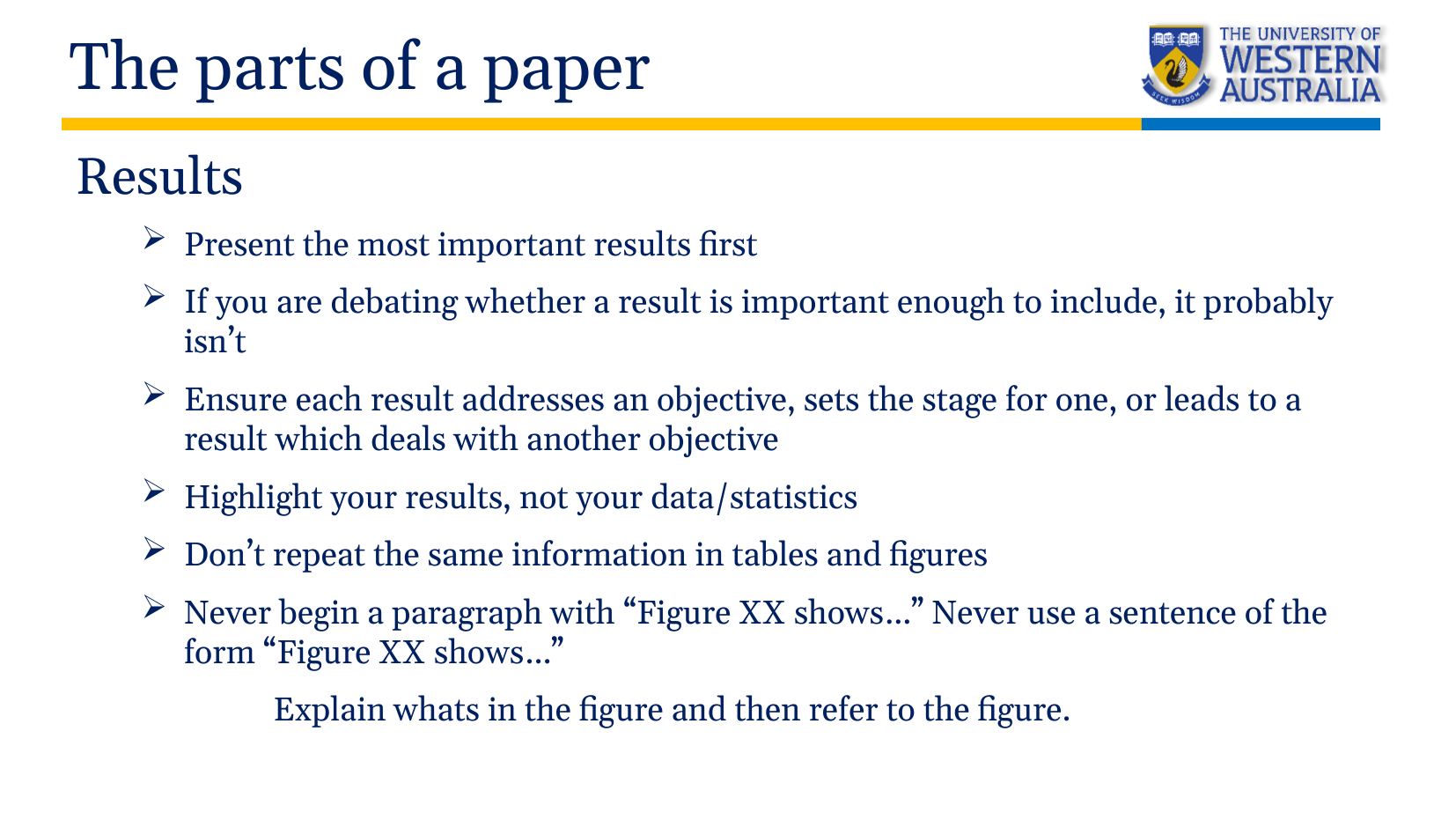

The parts of a paper
Results
Present the most important results first
If you are debating whether a result is important enough to include, it probably isn’t
Ensure each result addresses an objective, sets the stage for one, or leads to a result which deals with another objective
Highlight your results, not your data/statistics
Don’t repeat the same information in tables and figures
Never begin a paragraph with “Figure XX shows…” Never use a sentence of the form “Figure XX shows…”
	Explain whats in the figure and then refer to the figure.